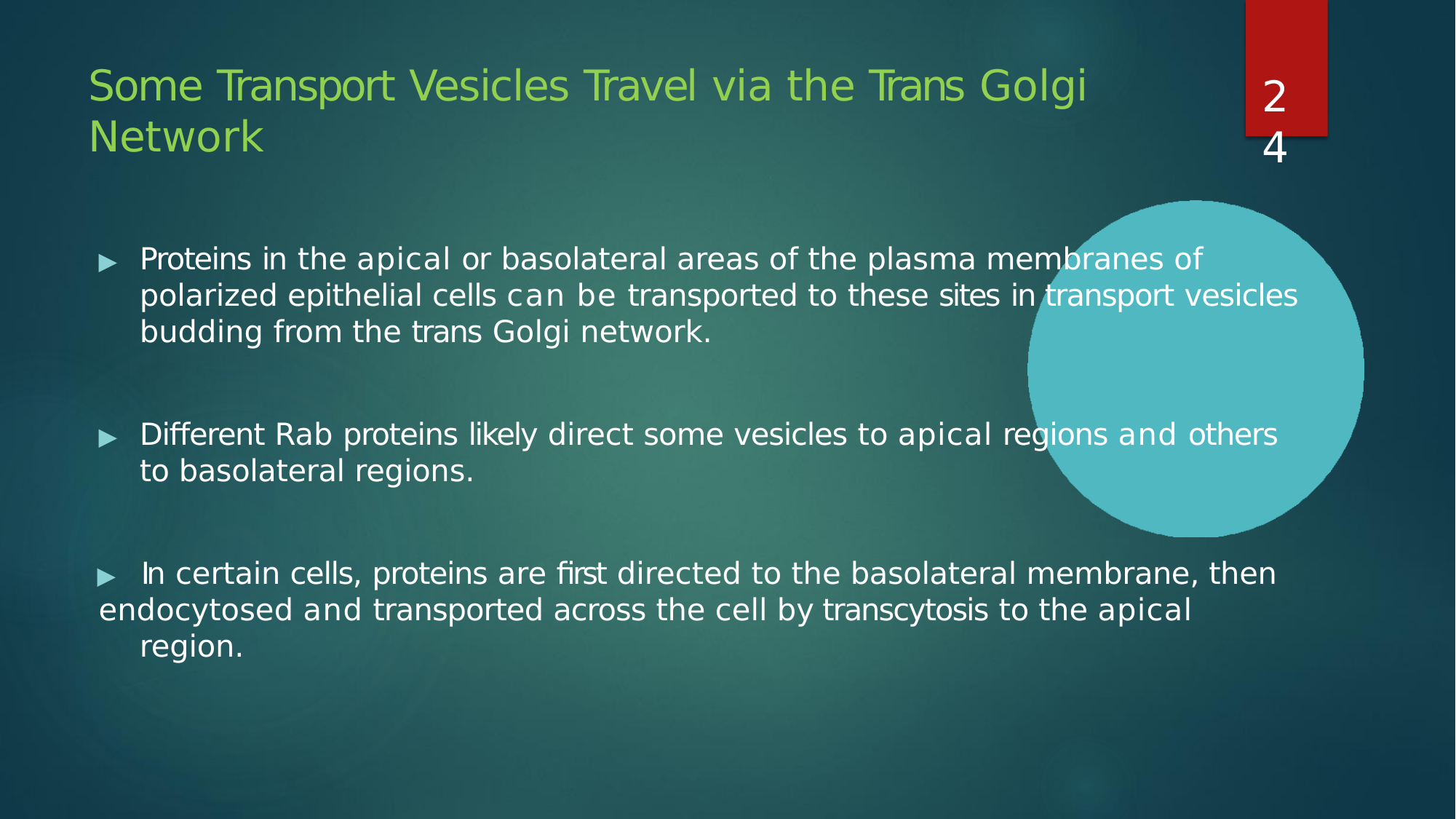

# Some Transport Vesicles Travel via the Trans Golgi Network
24
▶	Proteins in the apical or basolateral areas of the plasma membranes of polarized epithelial cells can be transported to these sites in transport vesicles budding from the trans Golgi network.

▶	Different Rab proteins likely direct some vesicles to apical regions and others to basolateral regions.

▶	In certain cells, proteins are first directed to the basolateral membrane, then
endocytosed and transported across the cell by transcytosis to the apical region.